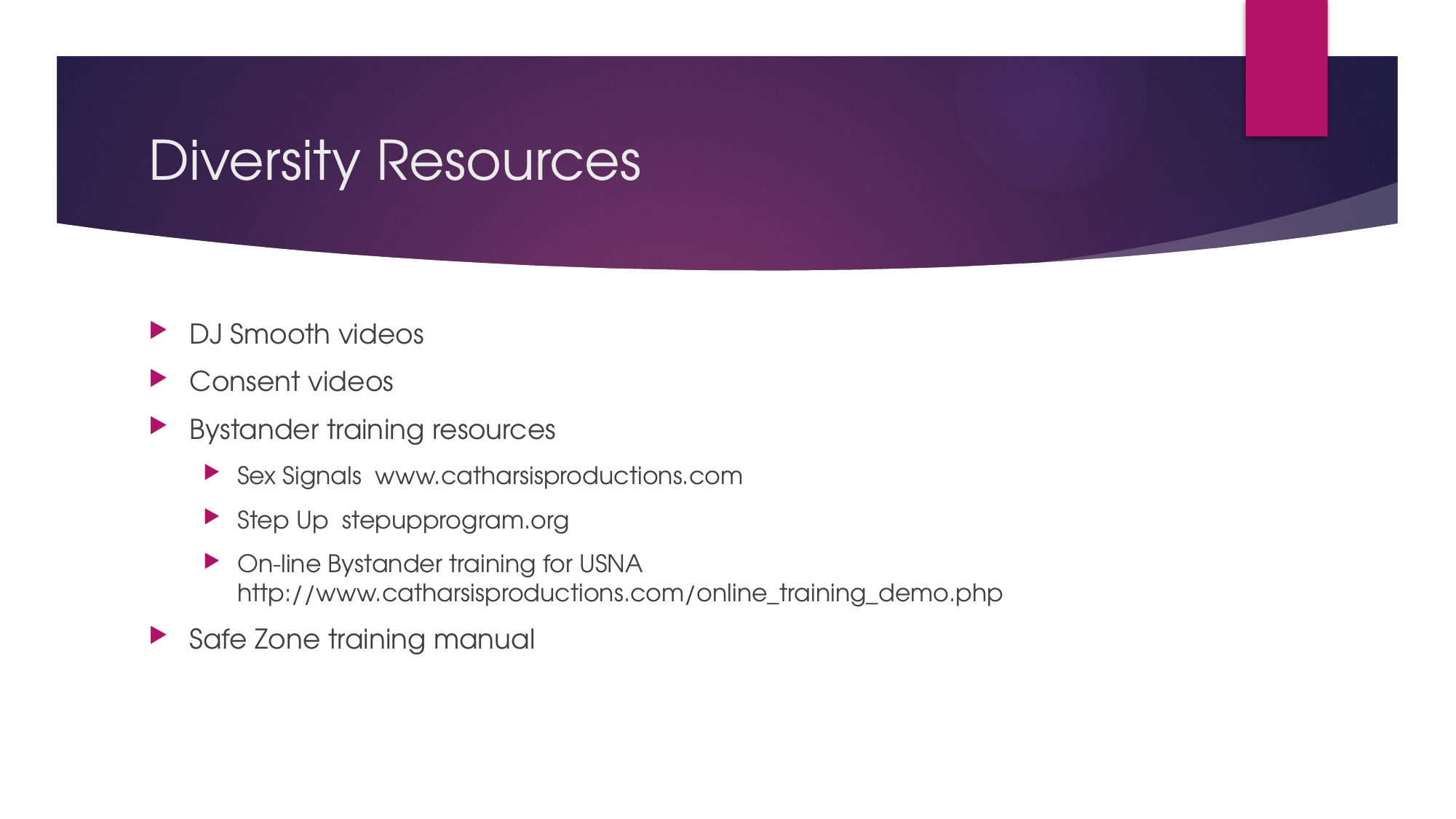

# Diversity Resources
DJ Smooth videos
Consent videos
Bystander training resources
Sex Signals  www.catharsisproductions.com
Step Up  stepupprogram.org
On-line Bystander training for USNA http://www.catharsisproductions.com/online_training_demo.php
Safe Zone training manual